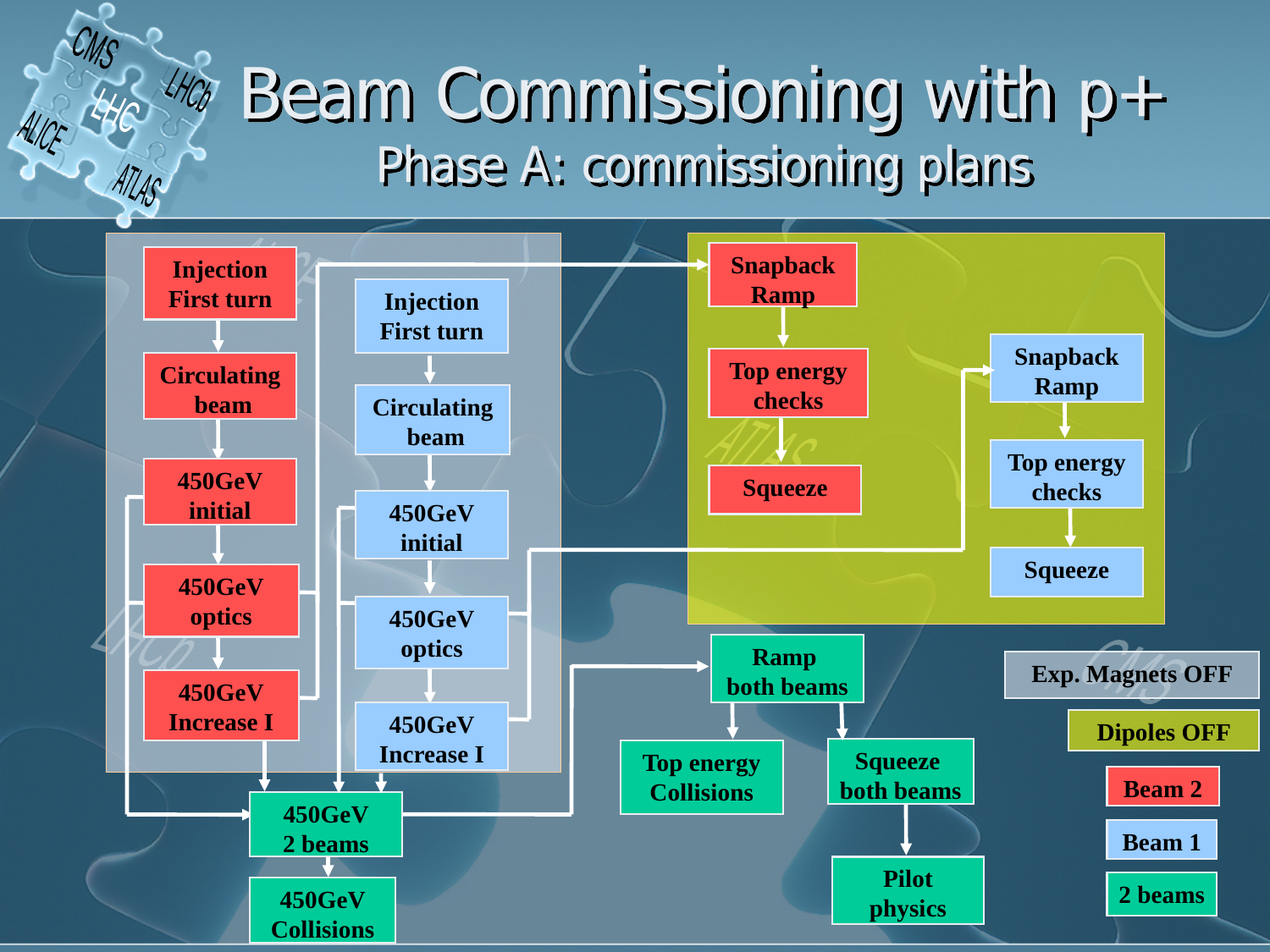

CMS
LHCb
LHC
ALICE
ATLAS
Beam Commissioning with p+ Phase A: commissioning plans

ALICE
ATLAS
LHCb
CMS
LHC
Snapback
Ramp
Injection
First turn

Injection
First turn

Snapback
Ramp
Top energy
checks
Circulating
 beam

Circulating
 beam

Top energy
checks

450GeV
initial
Squeeze
450GeV
initial

Squeeze

450GeV
optics

450GeV
optics

Ramp
both beams
Exp. Magnets OFF

450GeV
Increase I

450GeV
Increase I
Dipoles OFF

Squeeze
both beams
Top energy
Collisions
Beam 2

450GeV
2 beams

Beam 1

Pilot
physics
2 beams
450GeV
Collisions